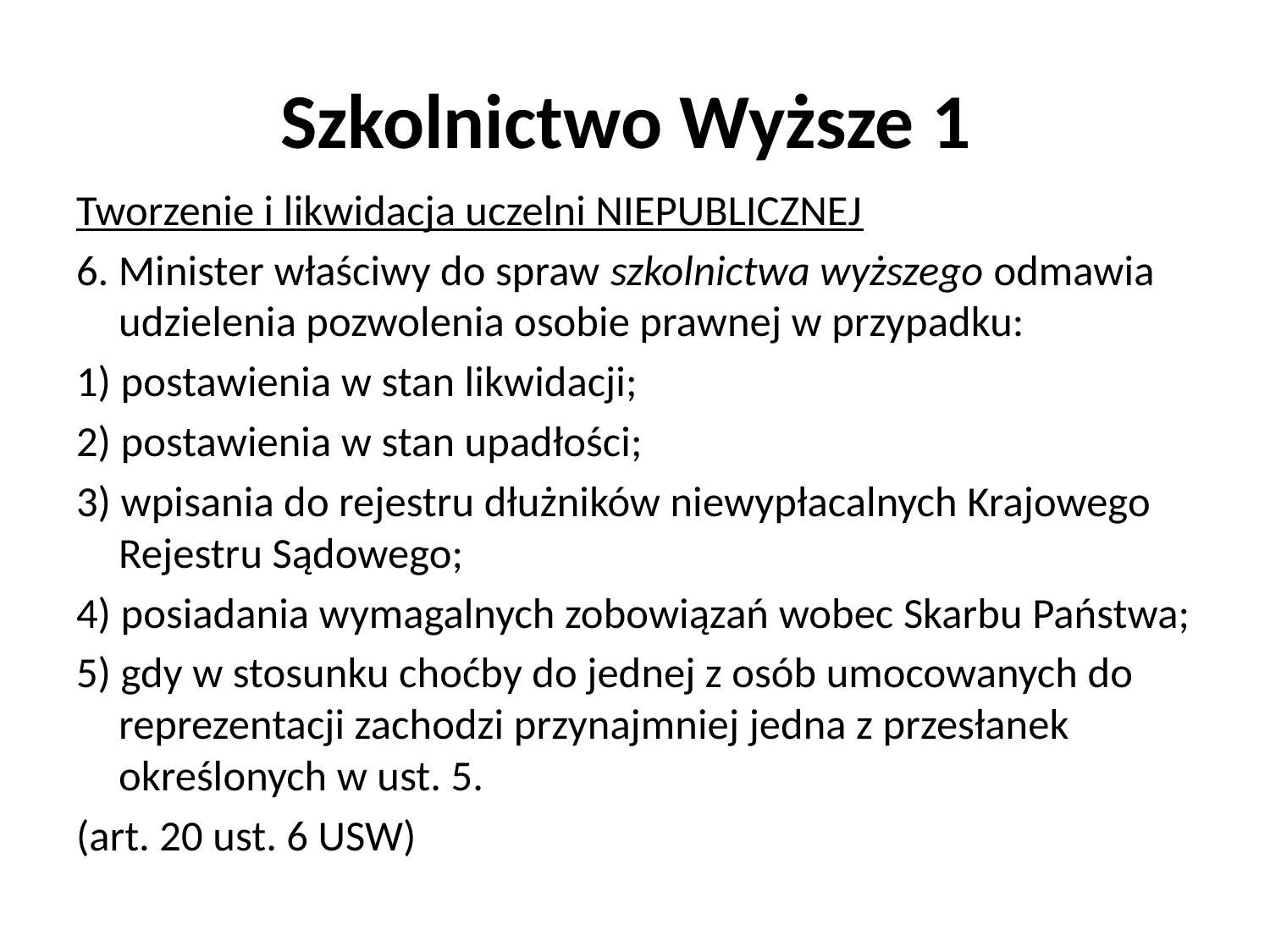

# Szkolnictwo Wyższe 1
Tworzenie i likwidacja uczelni NIEPUBLICZNEJ
6. Minister właściwy do spraw szkolnictwa wyższego odmawia udzielenia pozwolenia osobie prawnej w przypadku:
1) postawienia w stan likwidacji;
2) postawienia w stan upadłości;
3) wpisania do rejestru dłużników niewypłacalnych Krajowego Rejestru Sądowego;
4) posiadania wymagalnych zobowiązań wobec Skarbu Państwa;
5) gdy w stosunku choćby do jednej z osób umocowanych do reprezentacji zachodzi przynajmniej jedna z przesłanek określonych w ust. 5.
(art. 20 ust. 6 USW)